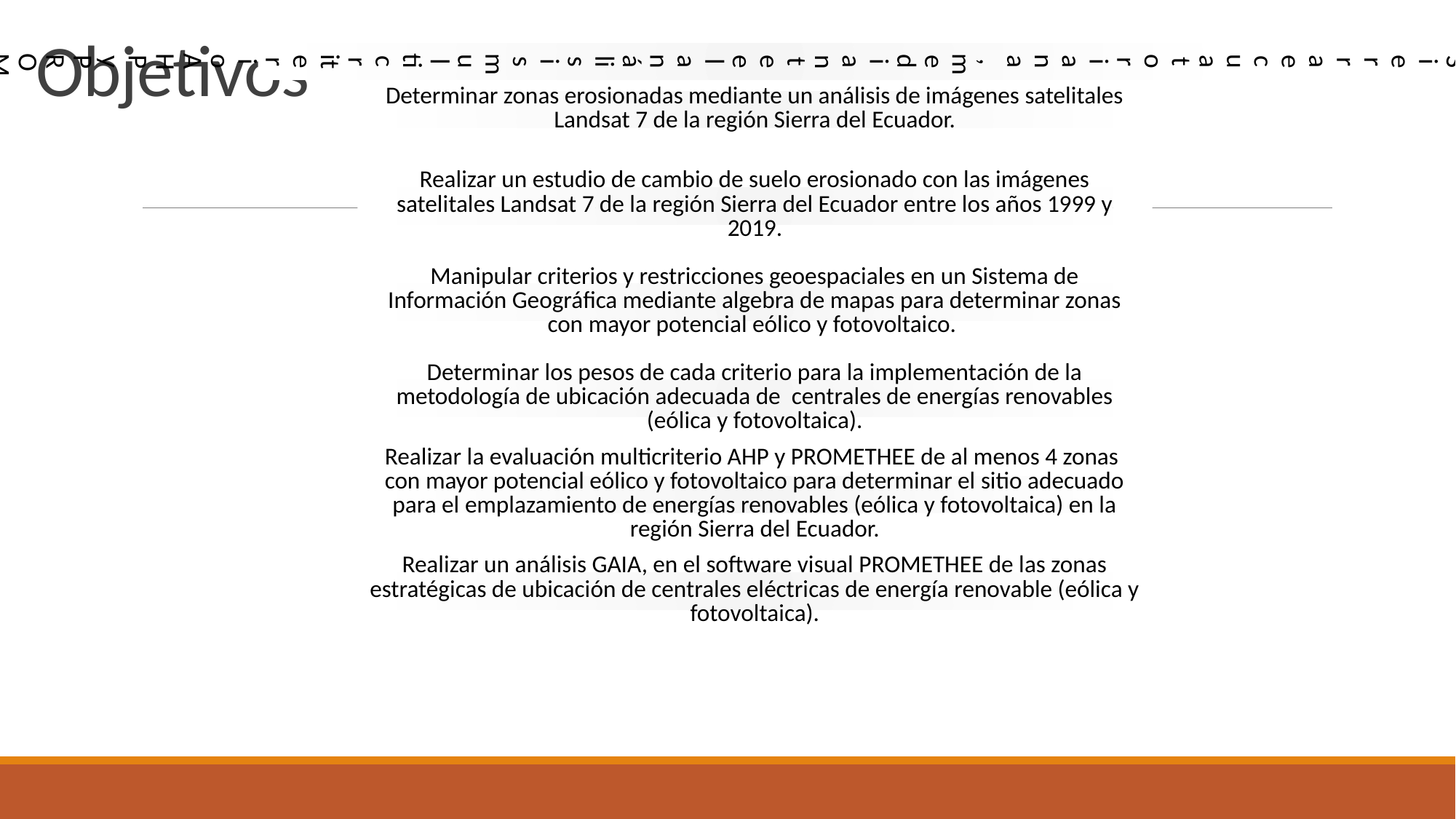

# Objetivos
Determinar zonas erosionadas mediante un análisis de imágenes satelitales Landsat 7 de la región Sierra del Ecuador.
Realizar un estudio de cambio de suelo erosionado con las imágenes satelitales Landsat 7 de la región Sierra del Ecuador entre los años 1999 y 2019.
Manipular criterios y restricciones geoespaciales en un Sistema de Información Geográfica mediante algebra de mapas para determinar zonas con mayor potencial eólico y fotovoltaico.
Determinar los pesos de cada criterio para la implementación de la metodología de ubicación adecuada de  centrales de energías renovables (eólica y fotovoltaica).
Realizar la evaluación multicriterio AHP y PROMETHEE de al menos 4 zonas  con mayor potencial eólico y fotovoltaico para determinar el sitio adecuado para el emplazamiento de energías renovables (eólica y fotovoltaica) en la región Sierra del Ecuador.
Realizar un análisis GAIA, en el software visual PROMETHEE de las zonas estratégicas de ubicación de centrales eléctricas de energía renovable (eólica y fotovoltaica).